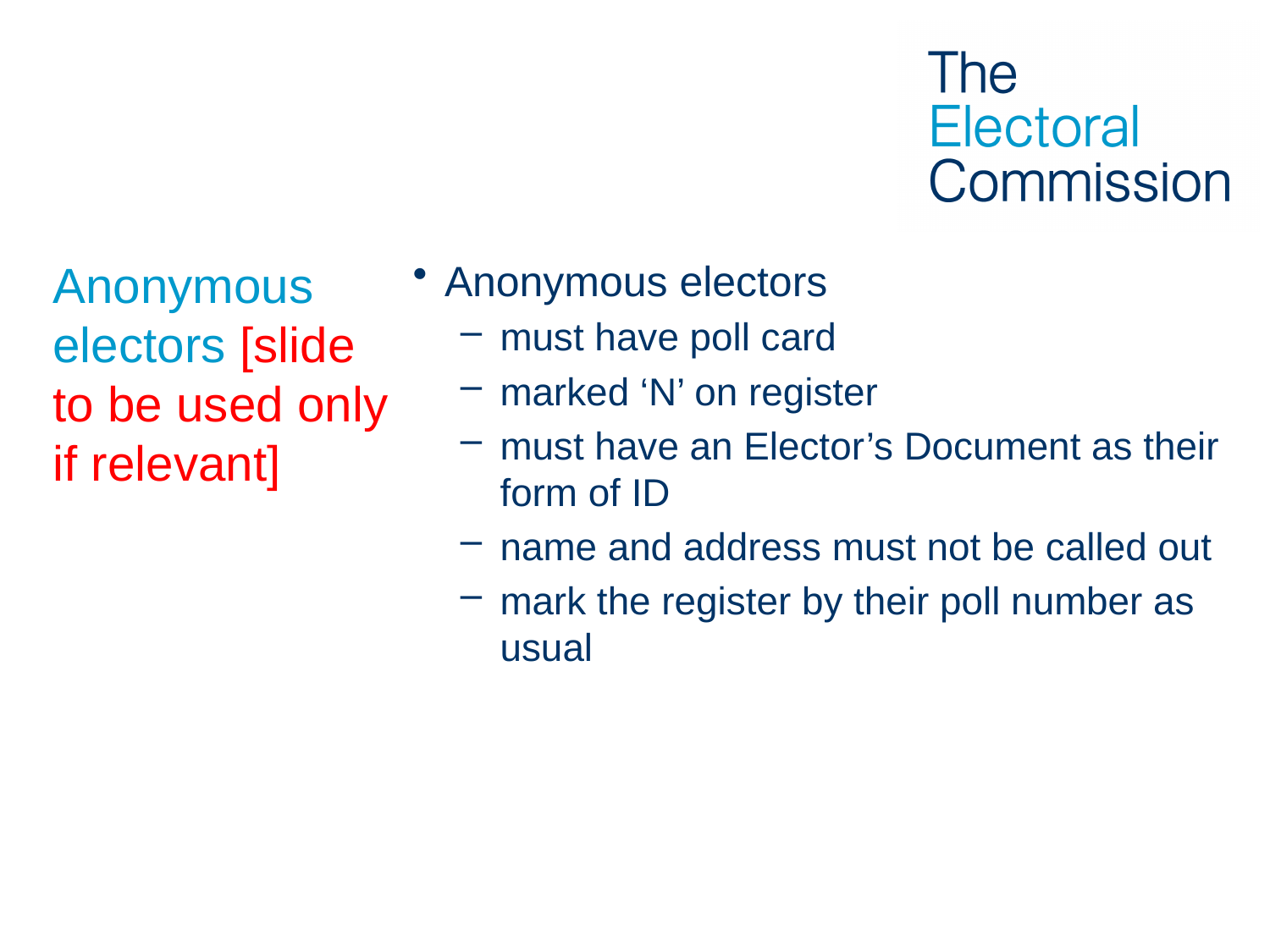

# Anonymous electors [slide to be used only if relevant]
Anonymous electors
must have poll card
marked ‘N’ on register
must have an Elector’s Document as their form of ID
name and address must not be called out
mark the register by their poll number as usual